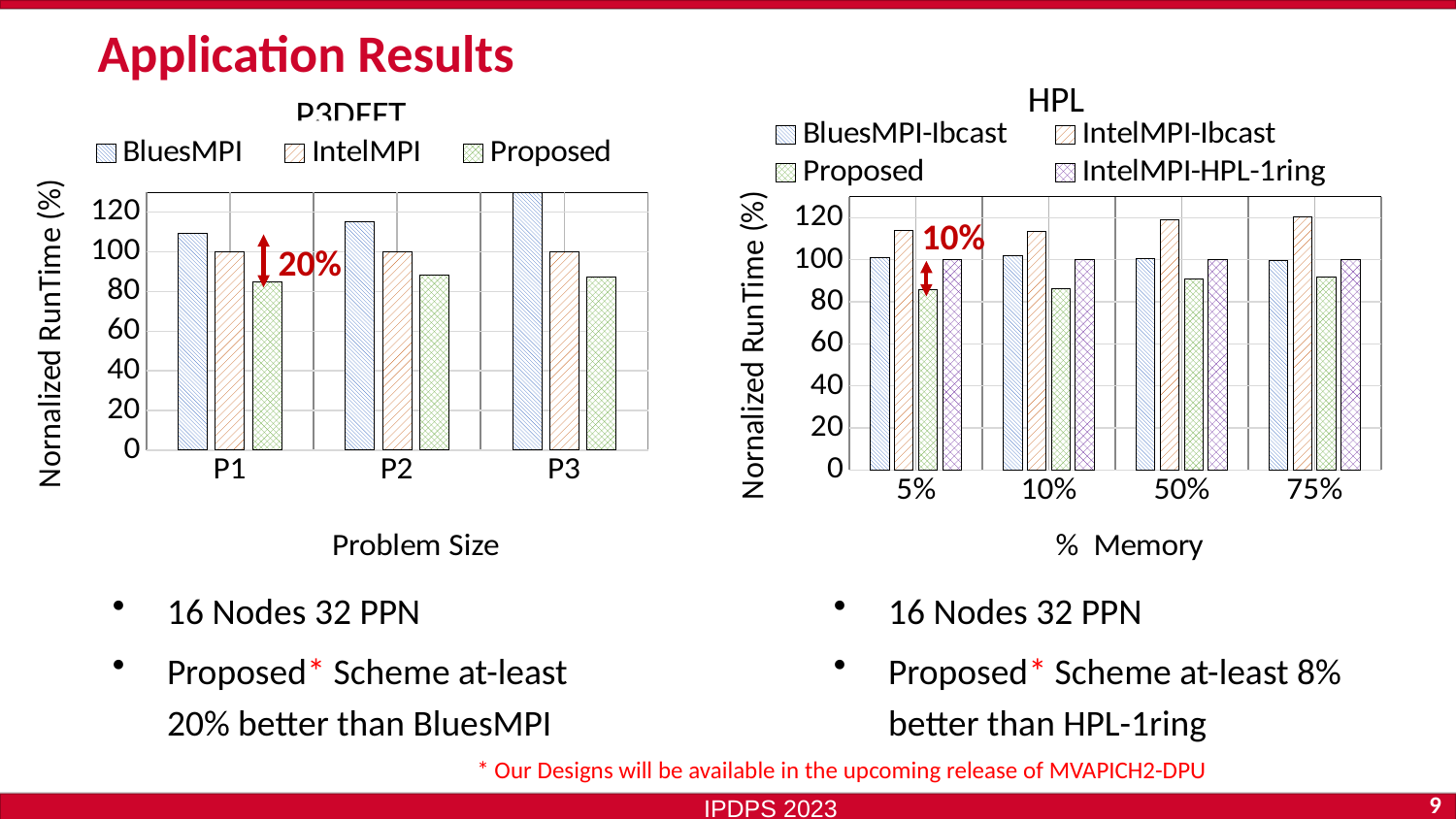

# Application Results
HPL

P3DFFT

### Chart

| Category | BluesMPI-Ibcast | IntelMPI-Ibcast | Proposed | IntelMPI-HPL-1ring |
|---|---|---|---|---|
| 0.05 | 100.84987519315345 | 114.03779864495425 | 85.76607631047189 | 100.0 |
| 0.1 | 102.03957450644549 | 113.64373929505092 | 86.37429009285134 | 100.0 |
| 0.5 | 100.54477700766351 | 119.1116014612842 | 90.65661652276619 | 100.0 |
| 0.75 | 99.62446379230506 | 120.56175229875991 | 91.64978958777522 | 100.0 |

### Chart

| Category | BluesMPI | IntelMPI | Proposed |
|---|---|---|---|
| P1 | 109.2184368737475 | 100.0 | 84.76953907815633 |
| P2 | 114.99999999999999 | 100.0 | 88.5 |
| P3 | 194.3661971830986 | 100.0 | 87.13615023474178 |
10%
20%

16 Nodes 32 PPN
Proposed* Scheme at-least 8% better than HPL-1ring

16 Nodes 32 PPN
Proposed* Scheme at-least 20% better than BluesMPI

* Our Designs will be available in the upcoming release of MVAPICH2-DPU